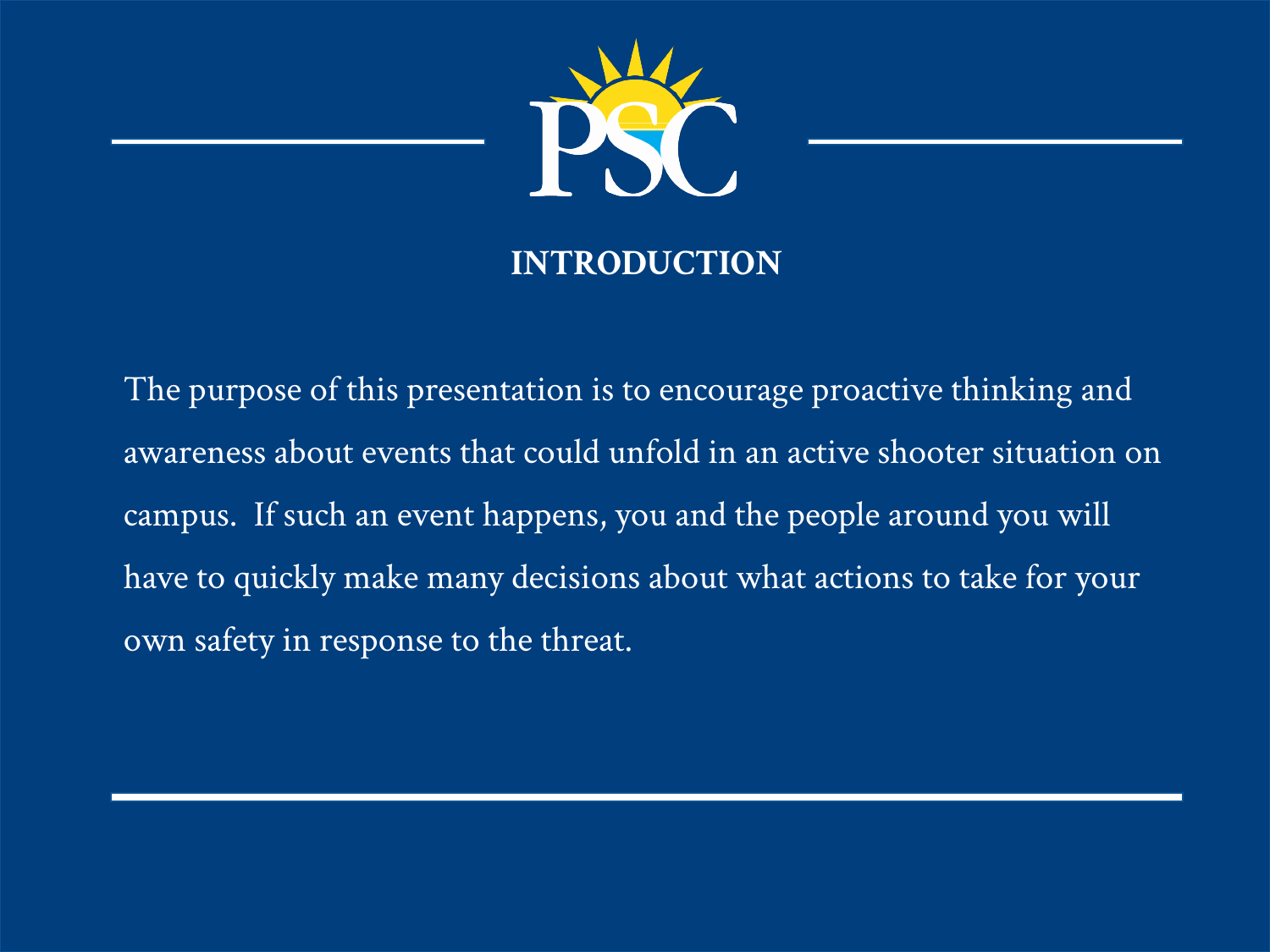

INTRODUCTION

The purpose of this presentation is to encourage proactive thinking and awareness about events that could unfold in an active shooter situation on campus.  If such an event happens, you and the people around you will have to quickly make many decisions about what actions to take for your own safety in response to the threat.